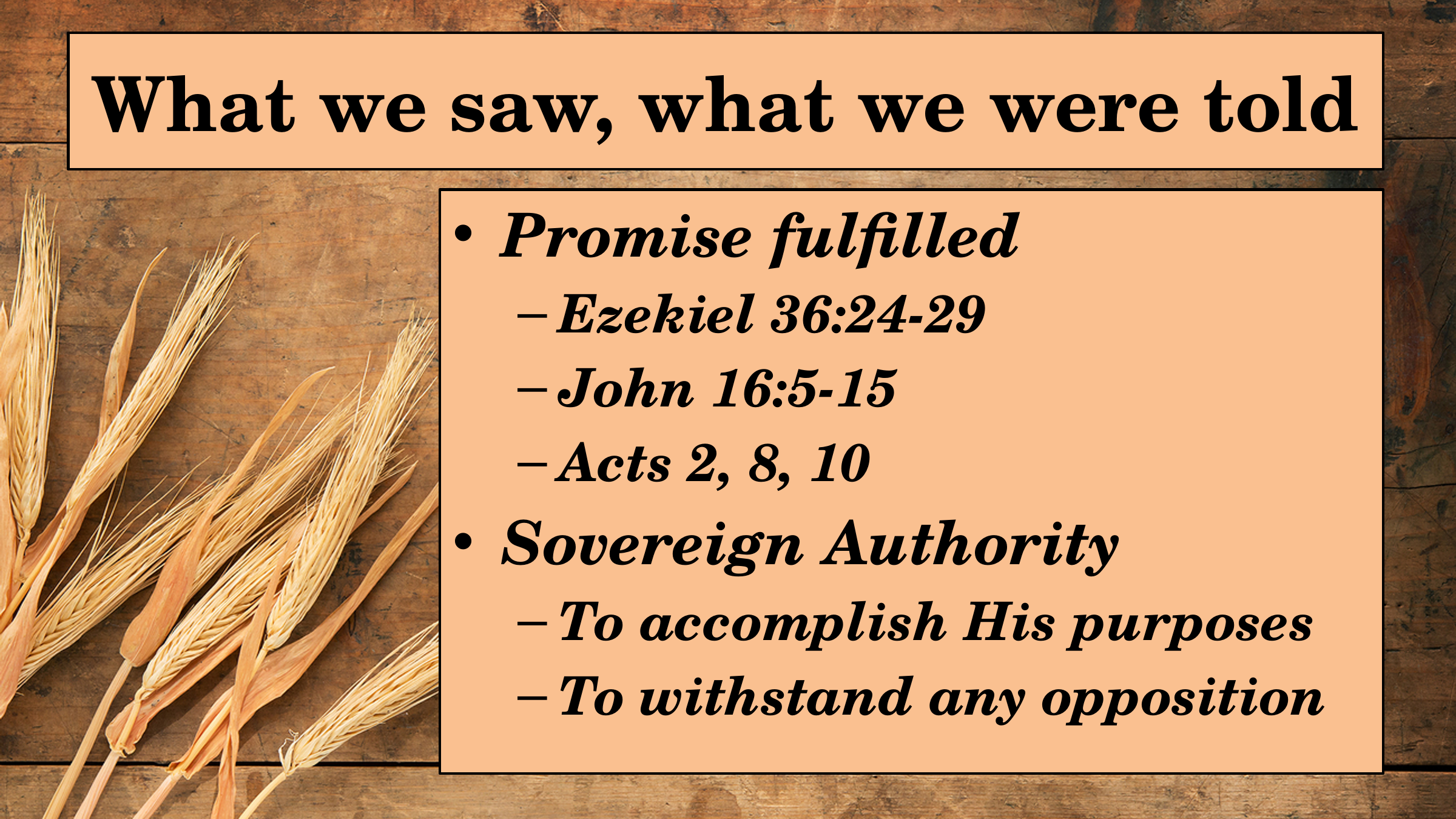

# What we saw, what we were told
Promise fulfilled
Ezekiel 36:24-29
John 16:5-15
Acts 2, 8, 10
Sovereign Authority
To accomplish His purposes
To withstand any opposition